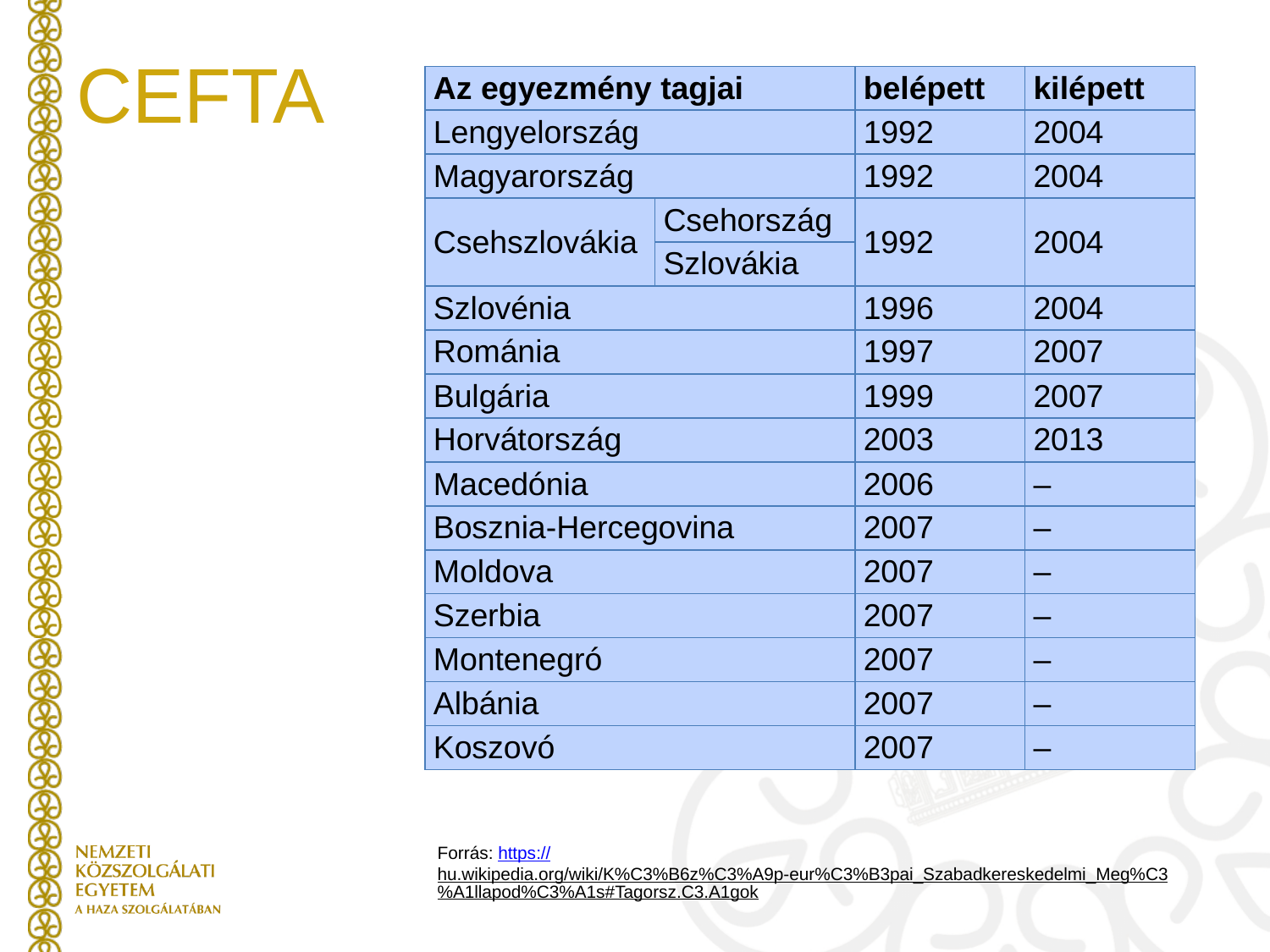

# CEFTA
| Az egyezmény tagjai |  | belépett | kilépett |
| --- | --- | --- | --- |
| Lengyelország |  | 1992 | 2004 |
| Magyarország |  | 1992 | 2004 |
| Csehszlovákia | Csehország | 1992 | 2004 |
|  | Szlovákia |  |  |
| Szlovénia |  | 1996 | 2004 |
| Románia |  | 1997 | 2007 |
| Bulgária |  | 1999 | 2007 |
| Horvátország |  | 2003 | 2013 |
| Macedónia |  | 2006 | – |
| Bosznia-Hercegovina |  | 2007 | – |
| Moldova |  | 2007 | – |
| Szerbia |  | 2007 | – |
| Montenegró |  | 2007 | – |
| Albánia |  | 2007 | – |
| Koszovó |  | 2007 | – |
Forrás: https://hu.wikipedia.org/wiki/K%C3%B6z%C3%A9p-eur%C3%B3pai_Szabadkereskedelmi_Meg%C3%A1llapod%C3%A1s#Tagorsz.C3.A1gok